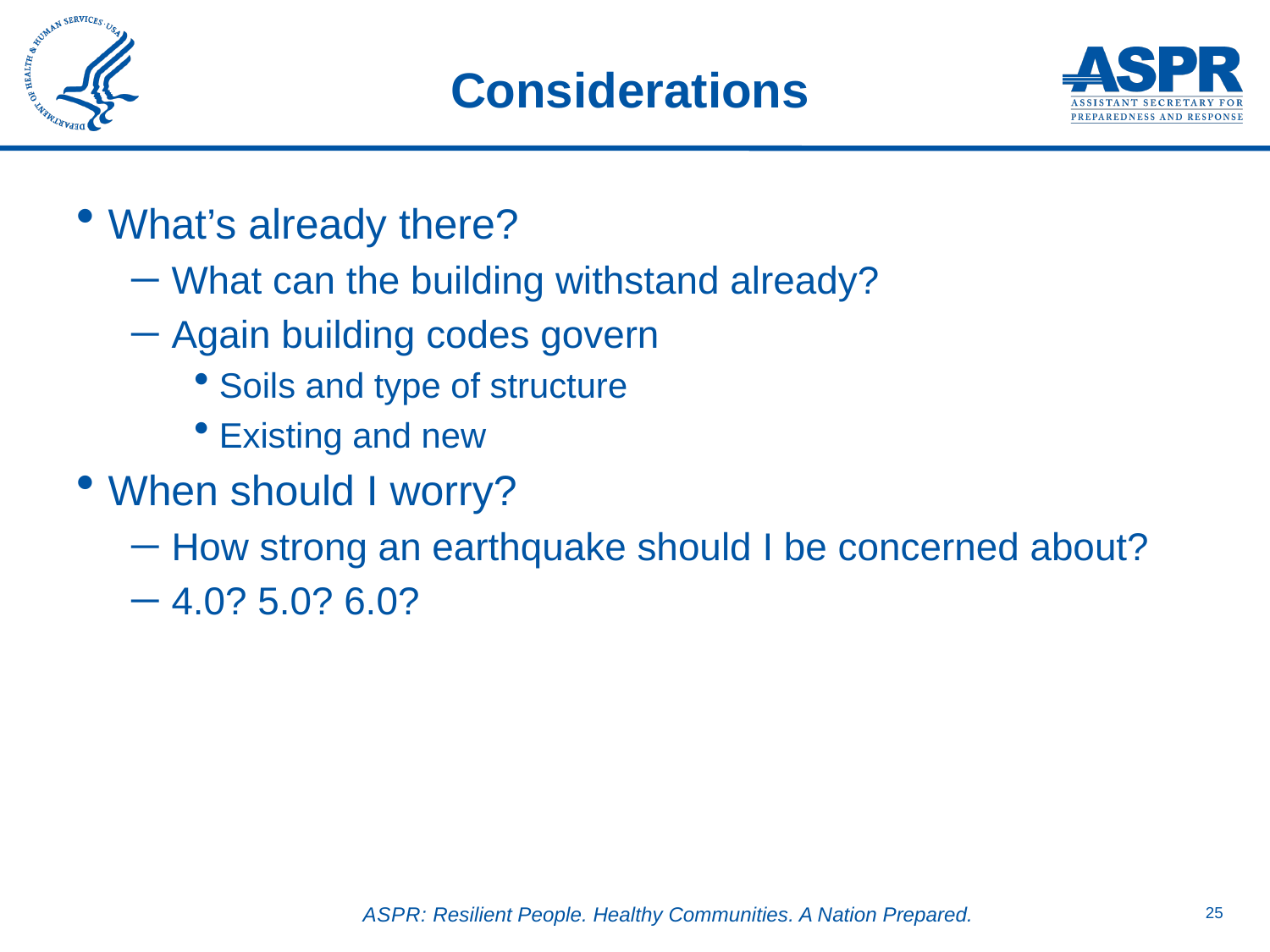

# Considerations
What’s already there?
What can the building withstand already?
Again building codes govern
Soils and type of structure
Existing and new
When should I worry?
How strong an earthquake should I be concerned about?
4.0? 5.0? 6.0?